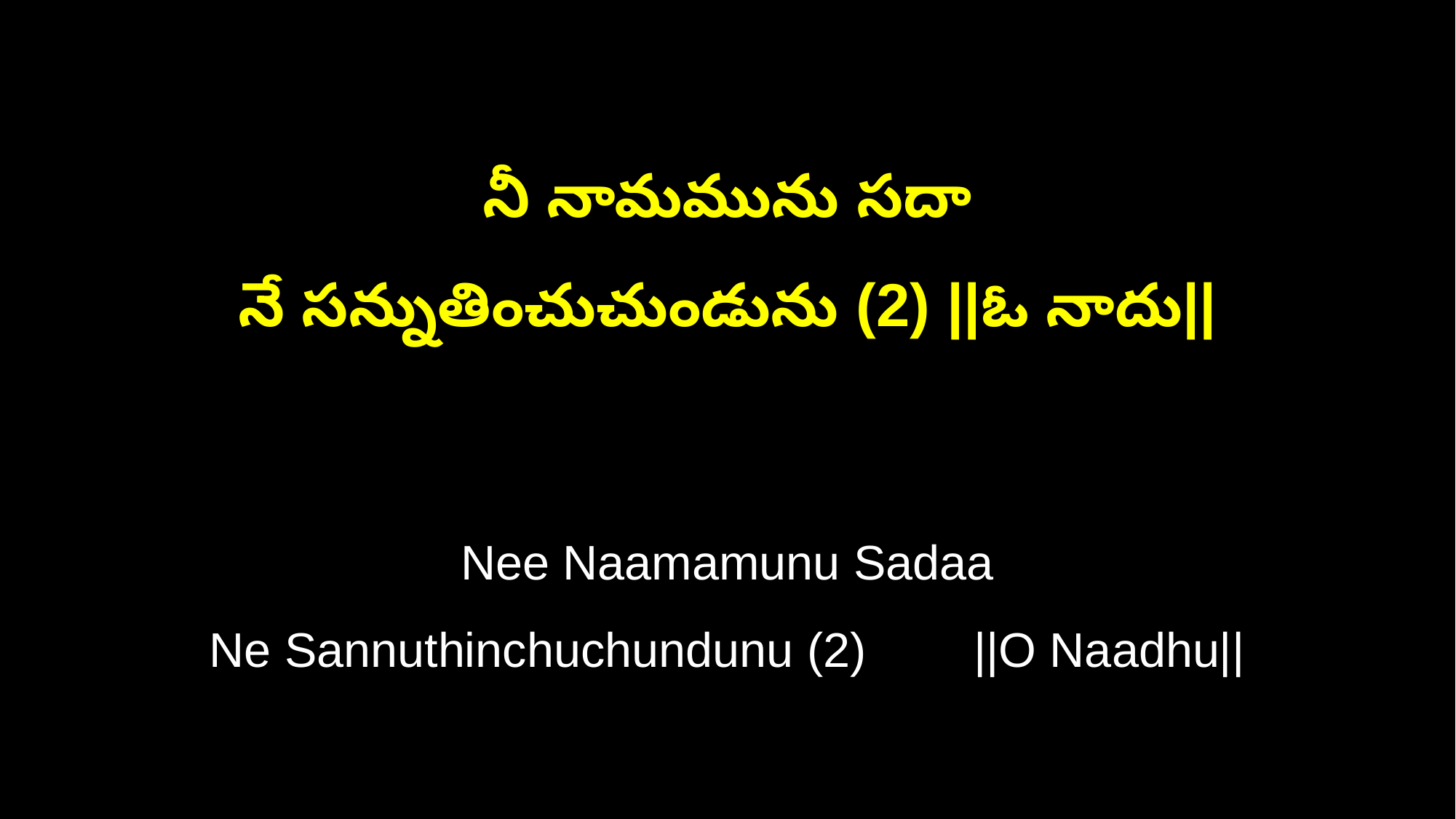

నీ నామమును సదా
నే సన్నుతించుచుండును (2) ||ఓ నాదు||
Nee Naamamunu Sadaa
Ne Sannuthinchuchundunu (2)        ||O Naadhu||